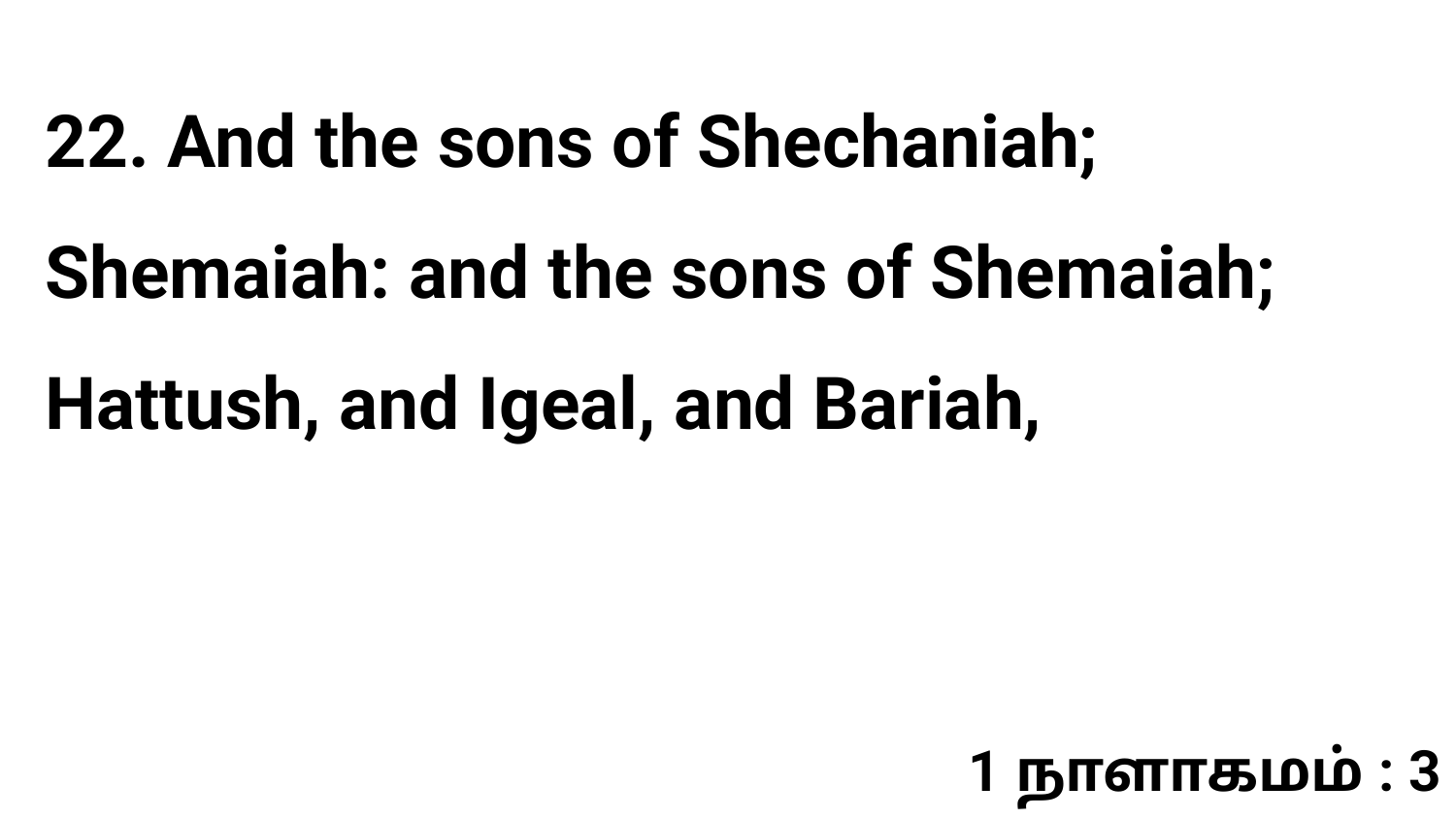

22. And the sons of Shechaniah; Shemaiah: and the sons of Shemaiah; Hattush, and Igeal, and Bariah,
1 நாளாகமம் : 3